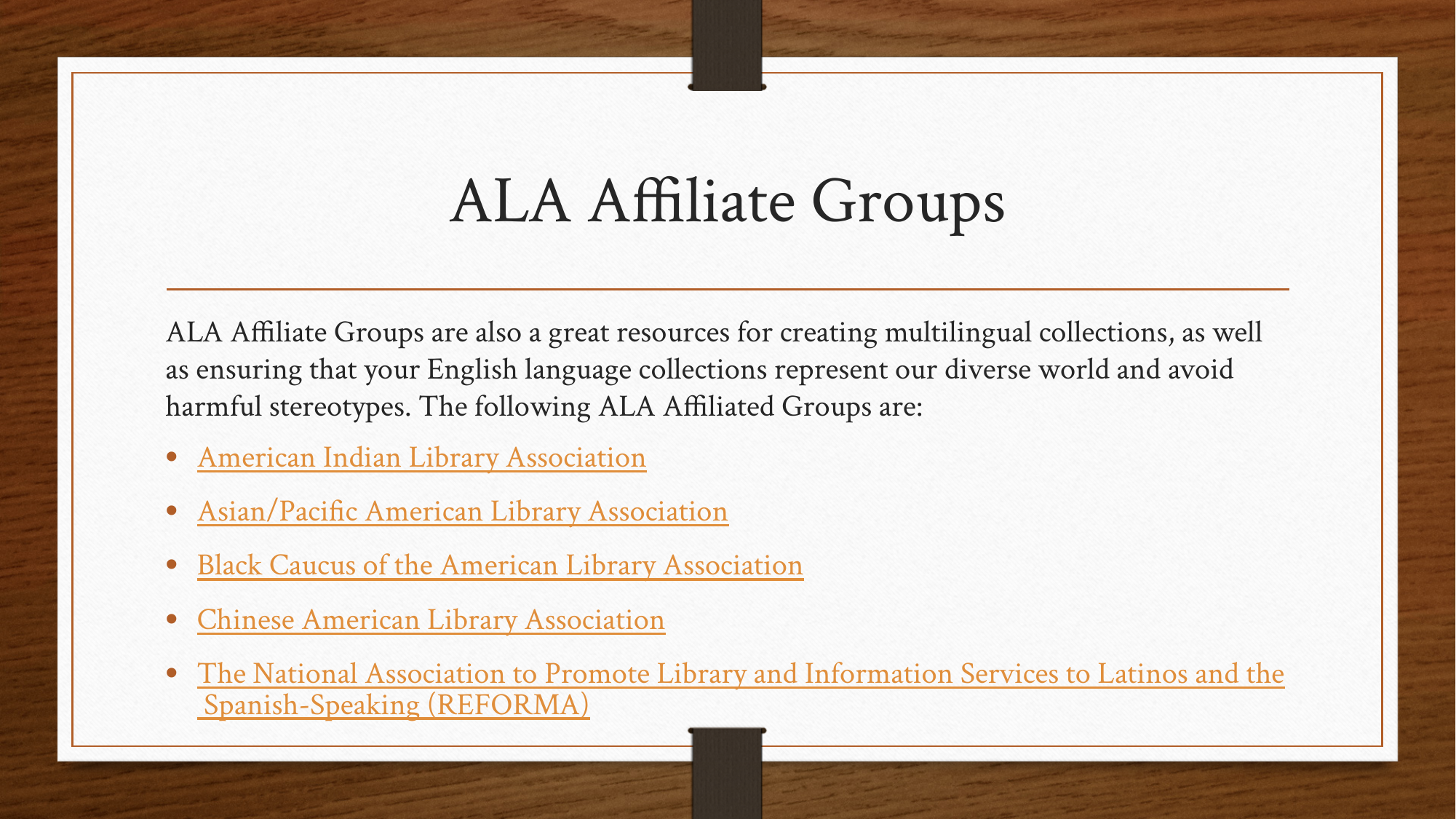

# ALA Affiliate Groups
ALA Affiliate Groups are also a great resources for creating multilingual collections, as well as ensuring that your English language collections represent our diverse world and avoid harmful stereotypes. The following ALA Affiliated Groups are:
American Indian Library Association
Asian/Pacific American Library Association
Black Caucus of the American Library Association
Chinese American Library Association
The National Association to Promote Library and Information Services to Latinos and the Spanish-Speaking (REFORMA)